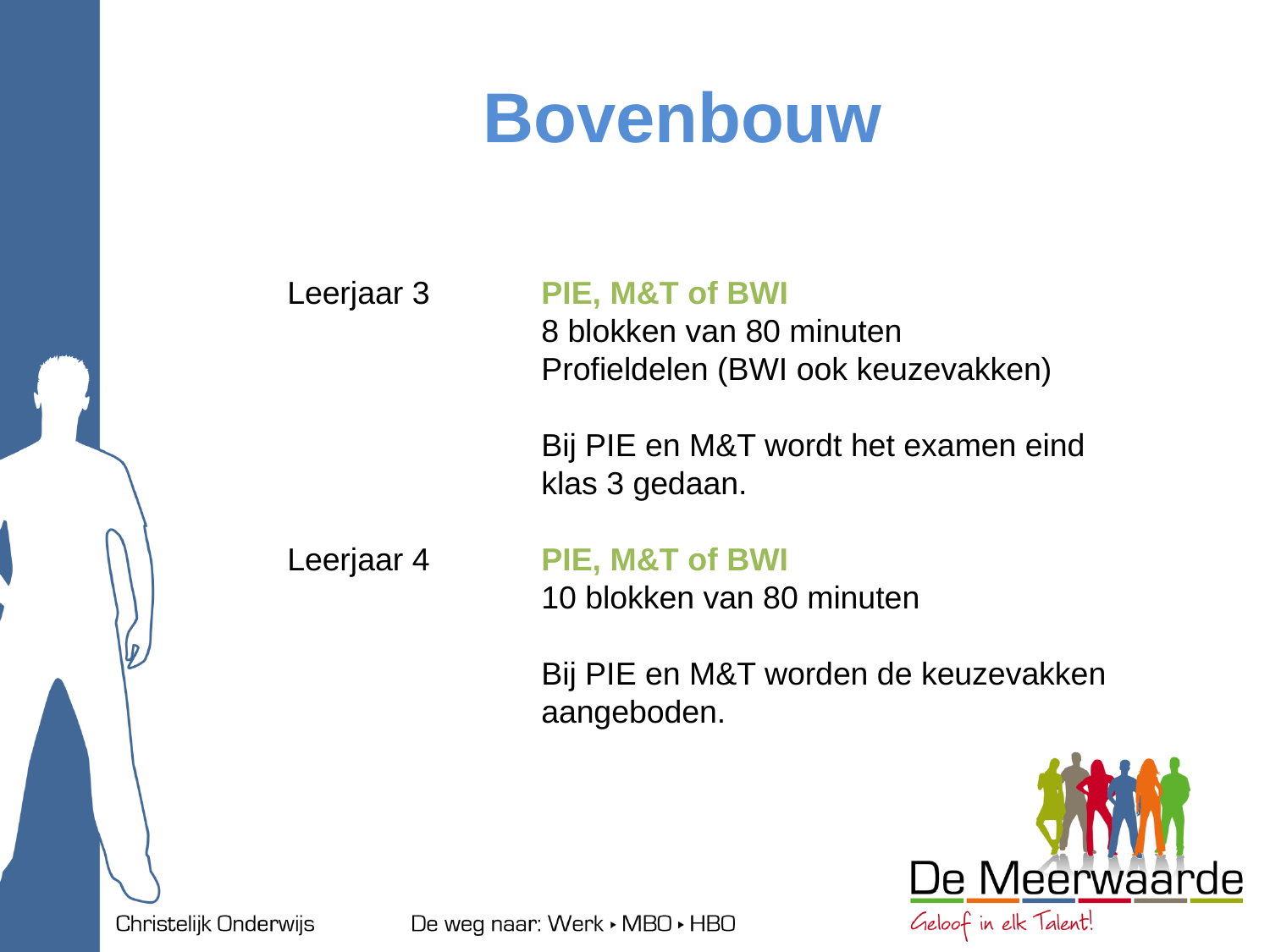

Bovenbouw
Leerjaar 3 	PIE, M&T of BWI
		8 blokken van 80 minuten
		Profieldelen (BWI ook keuzevakken)

		Bij PIE en M&T wordt het examen eind 		klas 3 gedaan.

Leerjaar 4	PIE, M&T of BWI
		10 blokken van 80 minuten

		Bij PIE en M&T worden de keuzevakken 		aangeboden.